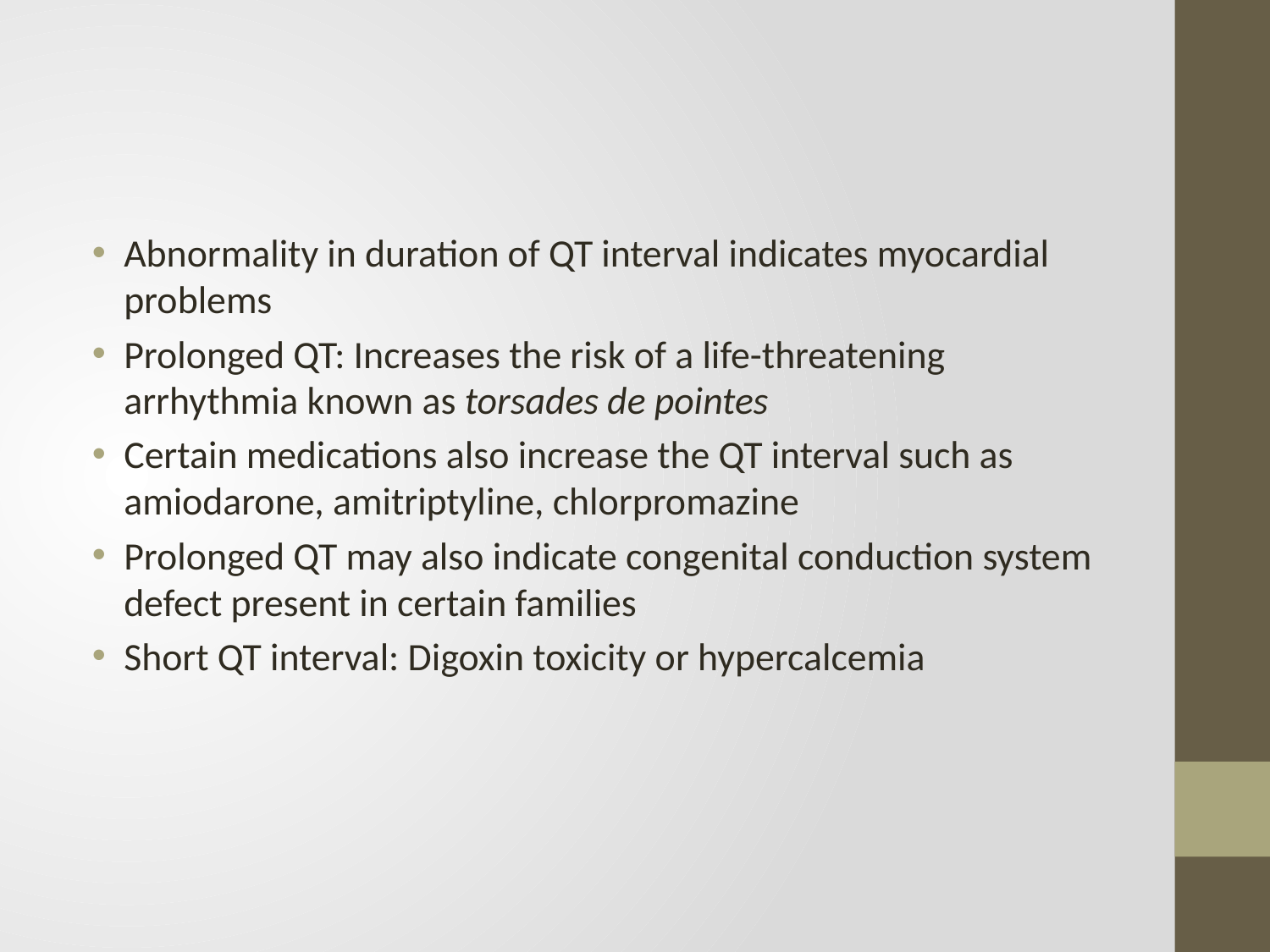

#
Abnormality in duration of QT interval indicates myocardial problems
Prolonged QT: Increases the risk of a life-threatening arrhythmia known as torsades de pointes
Certain medications also increase the QT interval such as amiodarone, amitriptyline, chlorpromazine
Prolonged QT may also indicate congenital conduction system defect present in certain families
Short QT interval: Digoxin toxicity or hypercalcemia